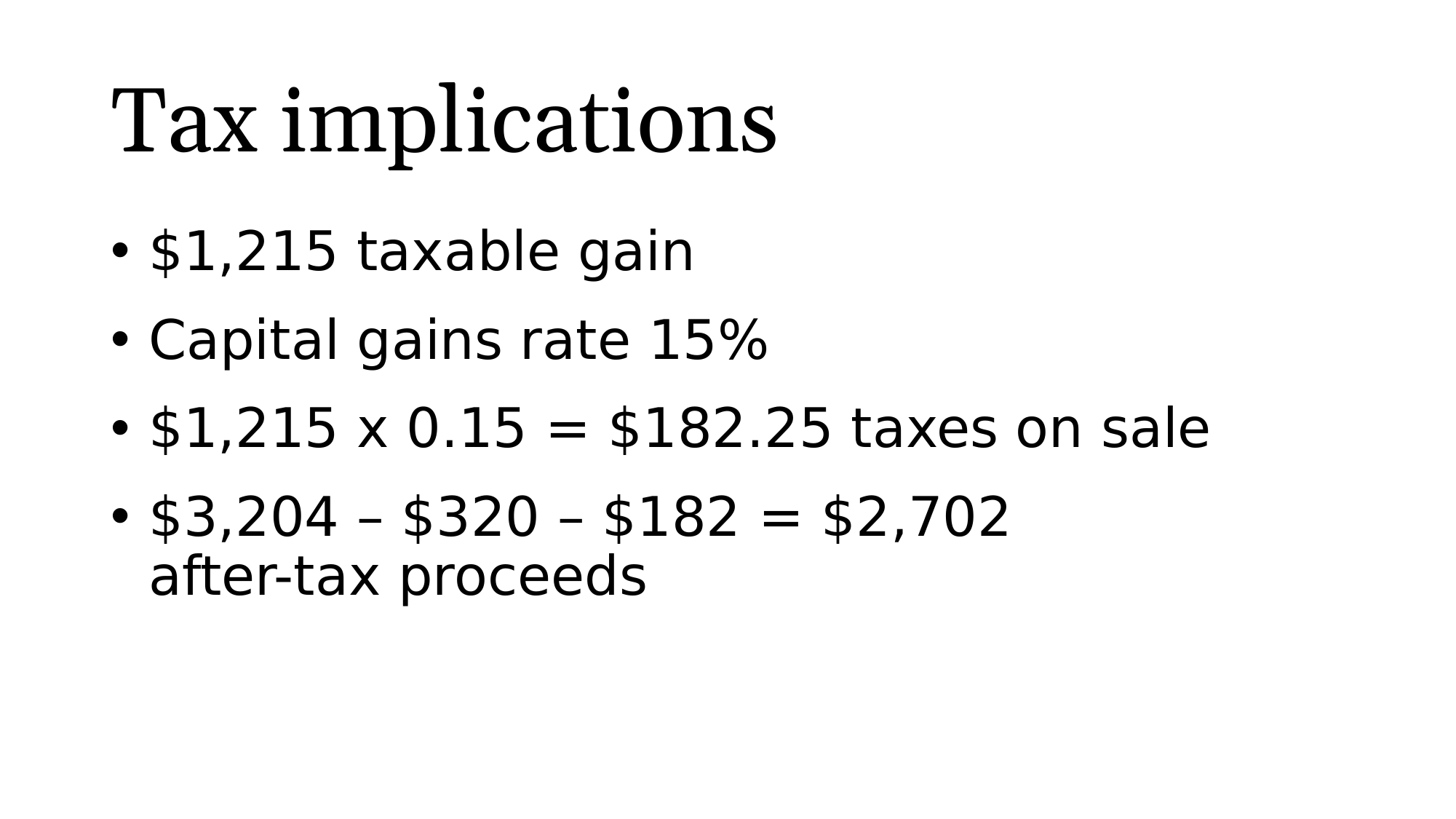

# Tax implications
 $1,215 taxable gain
 Capital gains rate 15%
 $1,215 x 0.15 = $182.25 taxes on sale
 $3,204 – $320 – $182 = $2,702
 after-tax proceeds